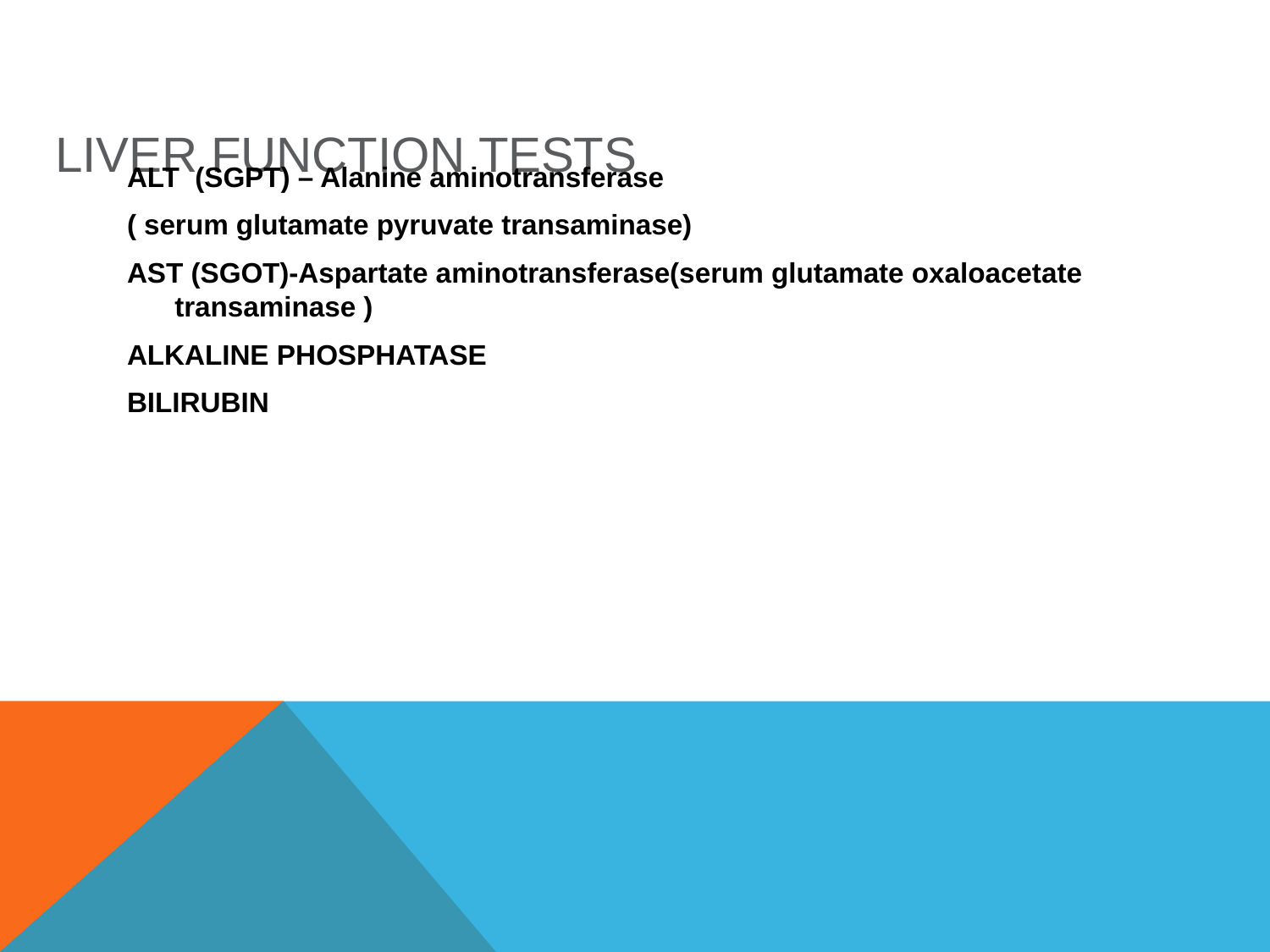

# LIVER FUNCTION TESTS
ALT  (SGPT) – Alanine aminotransferase
( serum glutamate pyruvate transaminase)
AST (SGOT)-Aspartate aminotransferase(serum glutamate oxaloacetate transaminase )
ALKALINE PHOSPHATASE
BILIRUBIN